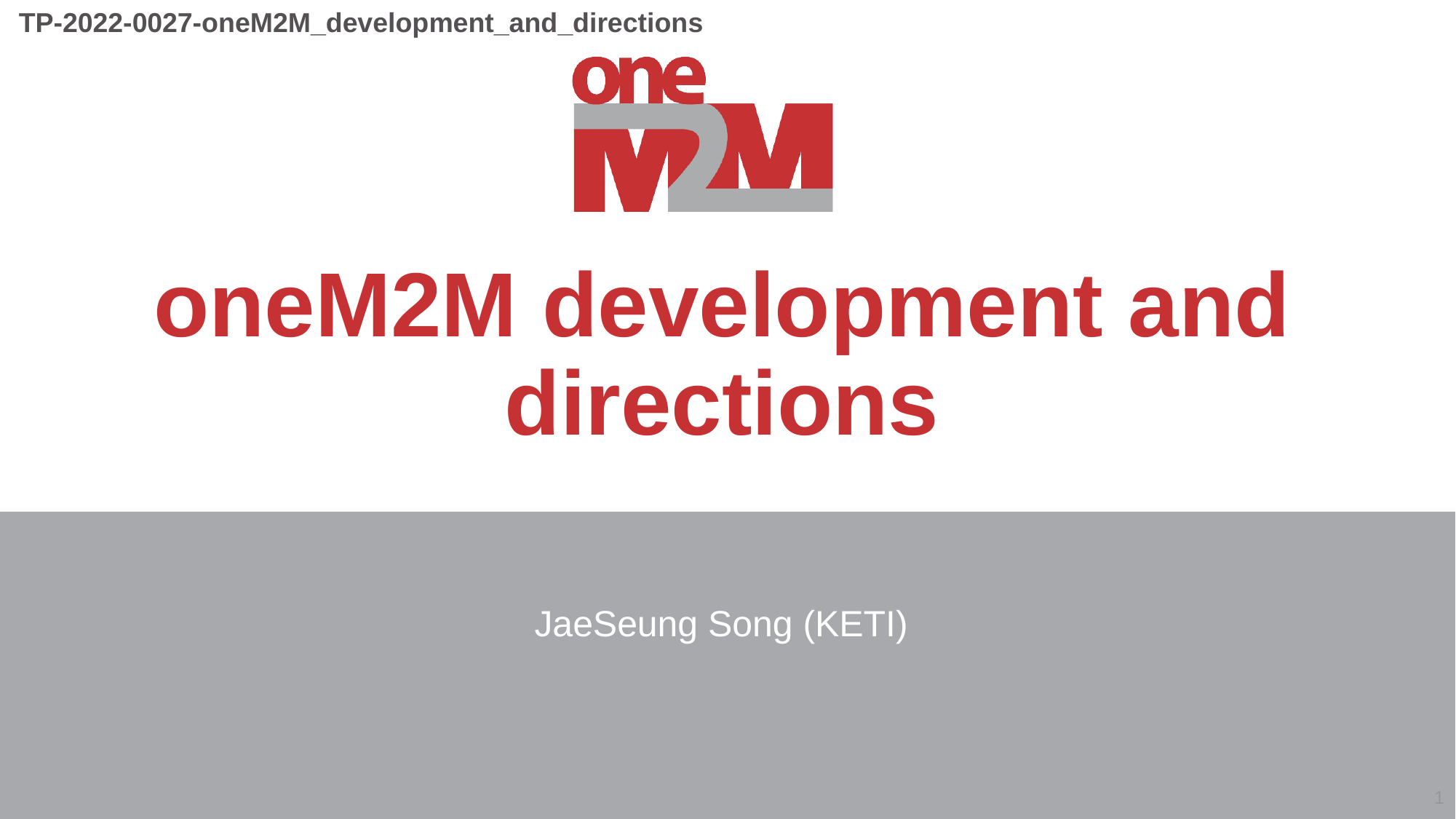

TP-2022-0027-oneM2M_development_and_directions
# oneM2M development and directions
JaeSeung Song (KETI)
1